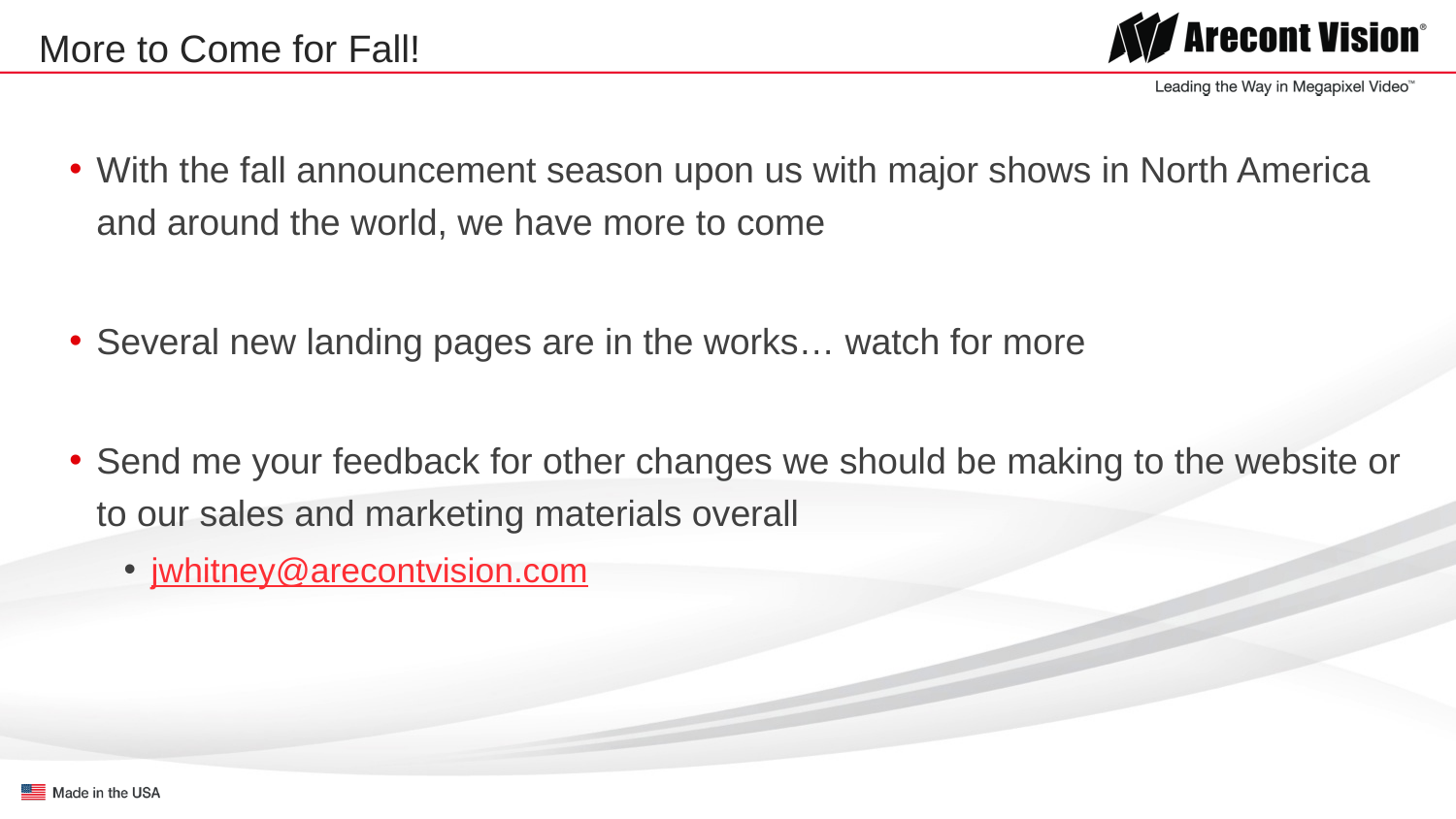

# More to Come for Fall!
With the fall announcement season upon us with major shows in North America and around the world, we have more to come

Several new landing pages are in the works… watch for more

Send me your feedback for other changes we should be making to the website or to our sales and marketing materials overall
jwhitney@arecontvision.com